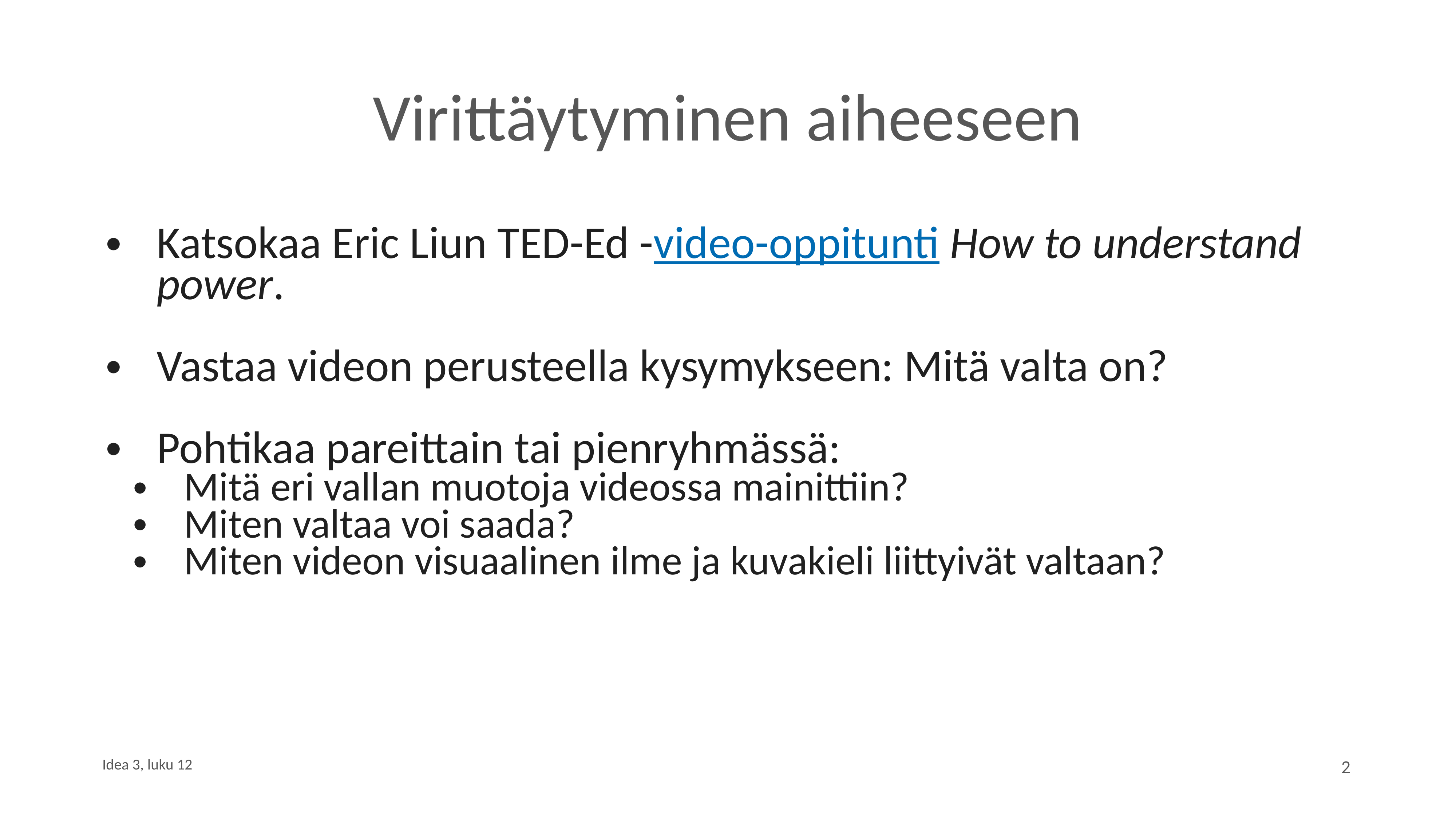

# Virittäytyminen aiheeseen
Katsokaa Eric Liun TED-Ed -video-oppitunti How to understand power.

Vastaa videon perusteella kysymykseen: Mitä valta on?
Pohtikaa pareittain tai pienryhmässä:
Mitä eri vallan muotoja videossa mainittiin?
Miten valtaa voi saada?
Miten videon visuaalinen ilme ja kuvakieli liittyivät valtaan?

Idea 3, luku 12
2